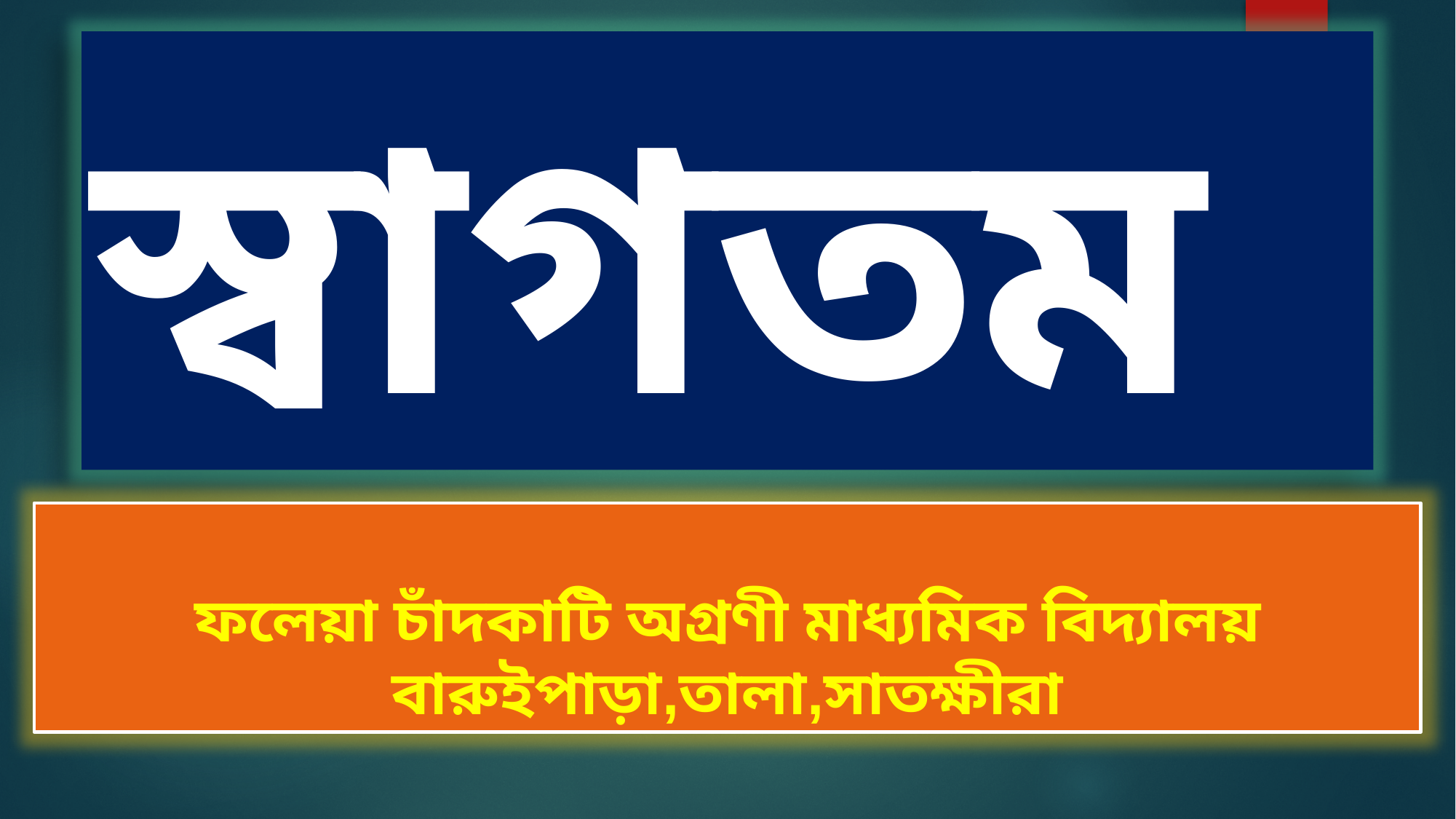

স্বাগতম

ফলেয়া চাঁদকাটি অগ্রণী মাধ্যমিক বিদ্যালয়
বারুইপাড়া,তালা,সাতক্ষীরা